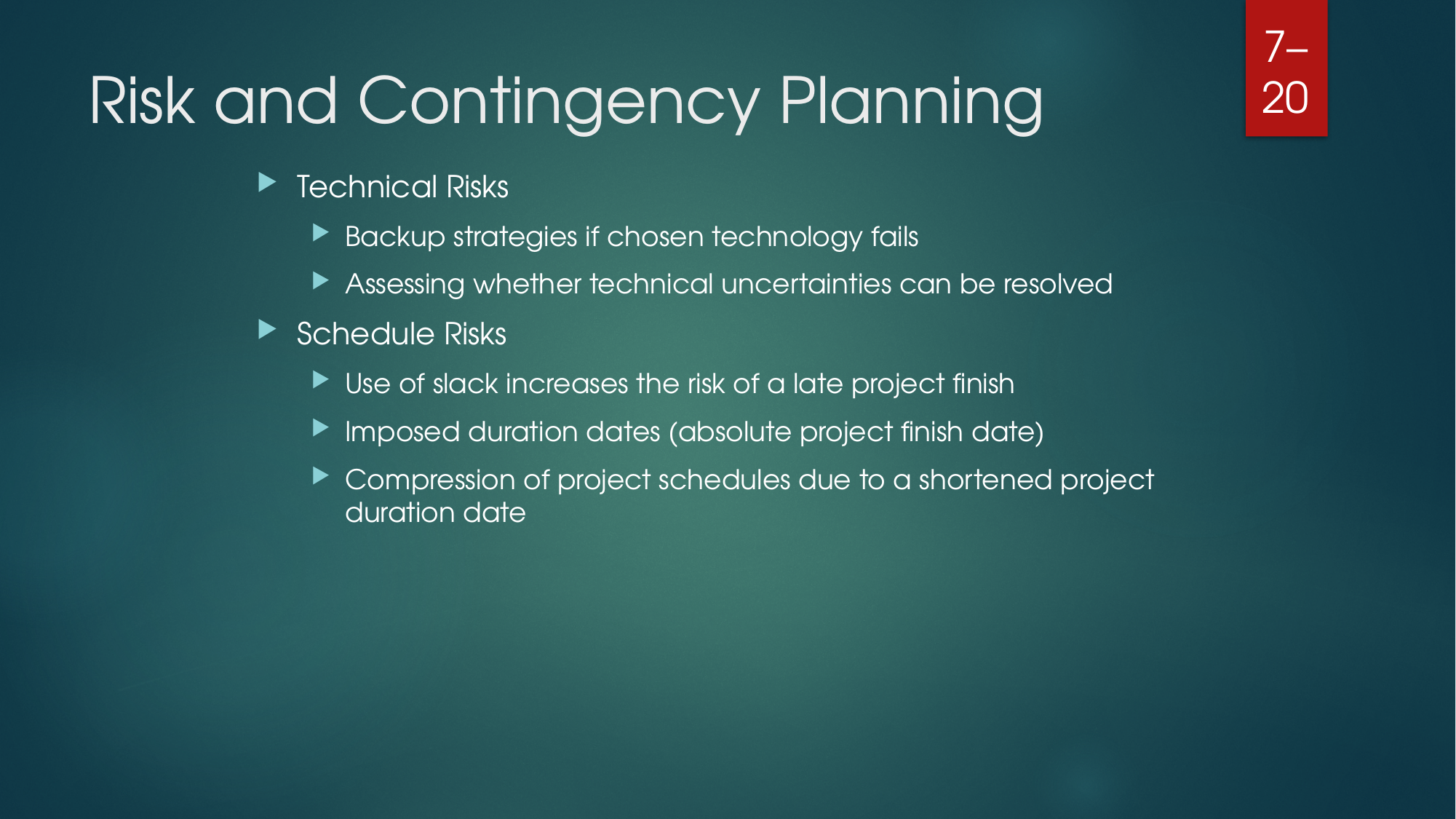

# Risk and Contingency Planning
Technical Risks
Backup strategies if chosen technology fails
Assessing whether technical uncertainties can be resolved
Schedule Risks
Use of slack increases the risk of a late project finish
Imposed duration dates (absolute project finish date)
Compression of project schedules due to a shortened project duration date
7–20